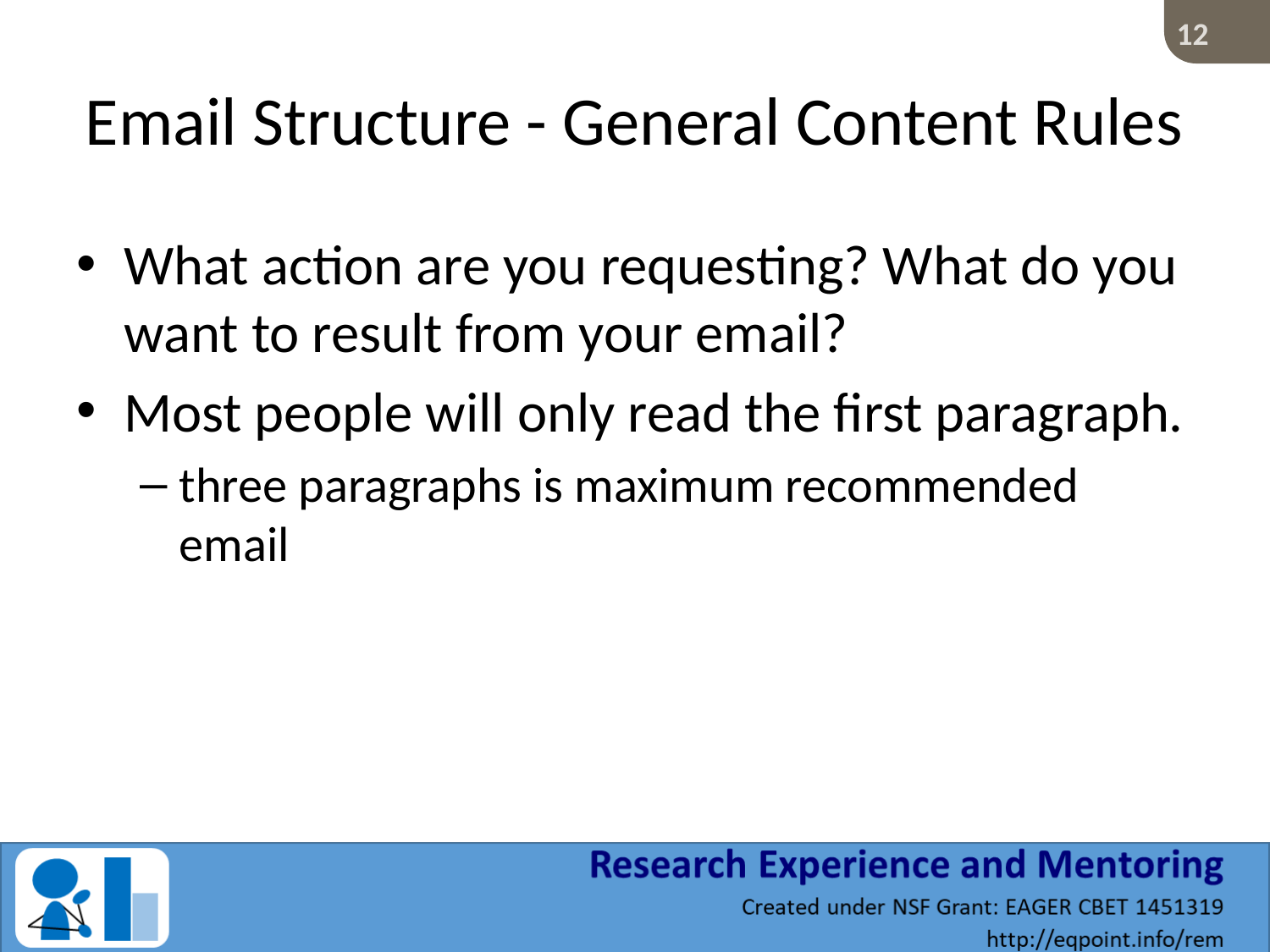

# Email Structure - General Content Rules
What action are you requesting? What do you want to result from your email?
Most people will only read the first paragraph.
three paragraphs is maximum recommended email